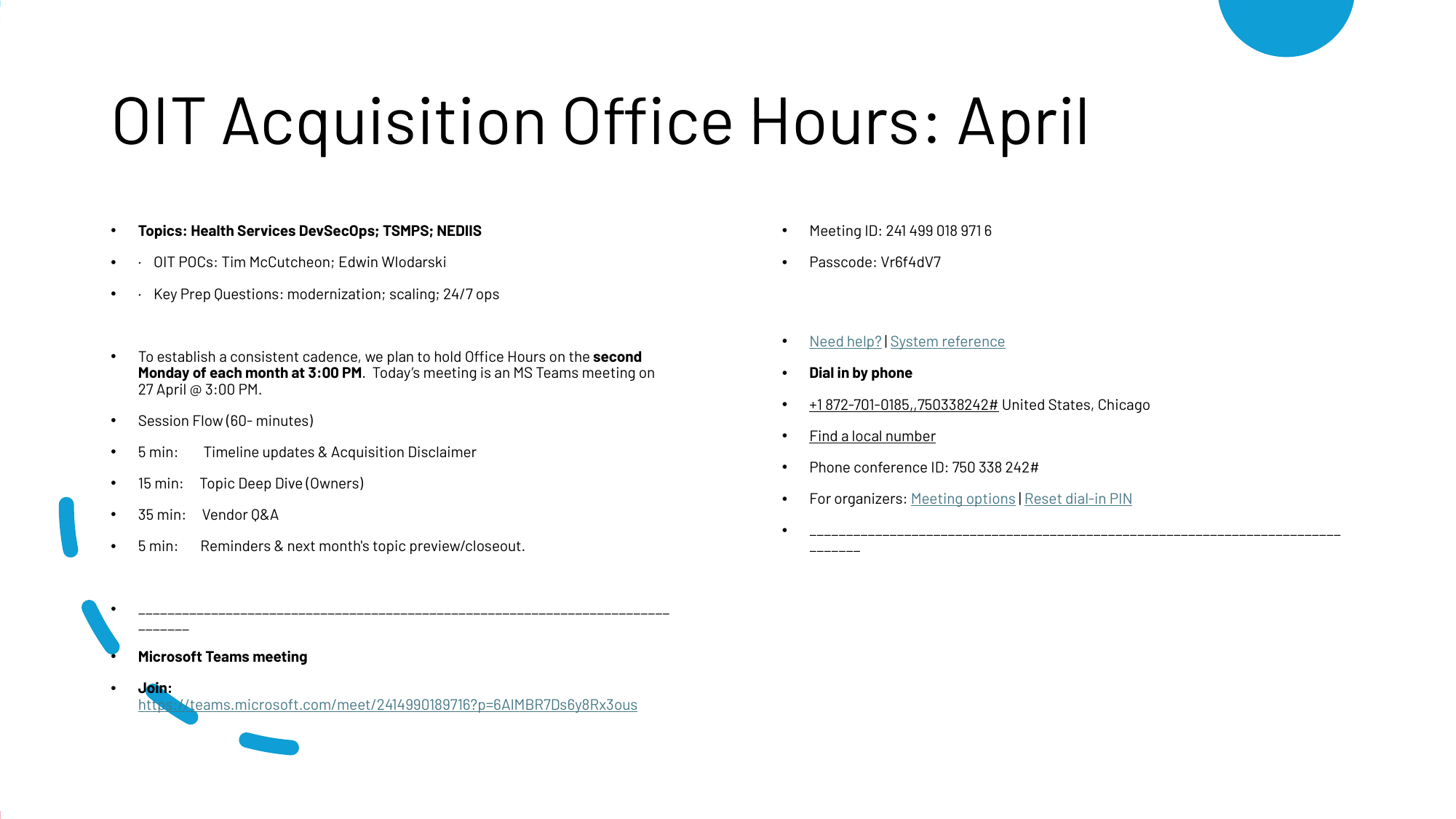

# OIT Acquisition Office Hours: April
Topics: Health Services DevSecOps; TSMPS; NEDIIS
·    OIT POCs: Tim McCutcheon; Edwin Wlodarski
·    Key Prep Questions: modernization; scaling; 24/7 ops

To establish a consistent cadence, we plan to hold Office Hours on the second Monday of each month at 3:00 PM.  Today’s meeting is an MS Teams meeting on 27 April @ 3:00 PM.
Session Flow (60- minutes)
5 min:        Timeline updates & Acquisition Disclaimer
15 min:     Topic Deep Dive (Owners)
35 min:     Vendor Q&A
5 min:       Reminders & next month's topic preview/closeout.

________________________________________________________________________________
Microsoft Teams meeting
Join: https://teams.microsoft.com/meet/2414990189716?p=6AIMBR7Ds6y8Rx3ous
Meeting ID: 241 499 018 971 6
Passcode: Vr6f4dV7

Need help? | System reference
Dial in by phone
+1 872-701-0185,,750338242# United States, Chicago
Find a local number
Phone conference ID: 750 338 242#
For organizers: Meeting options | Reset dial-in PIN
________________________________________________________________________________